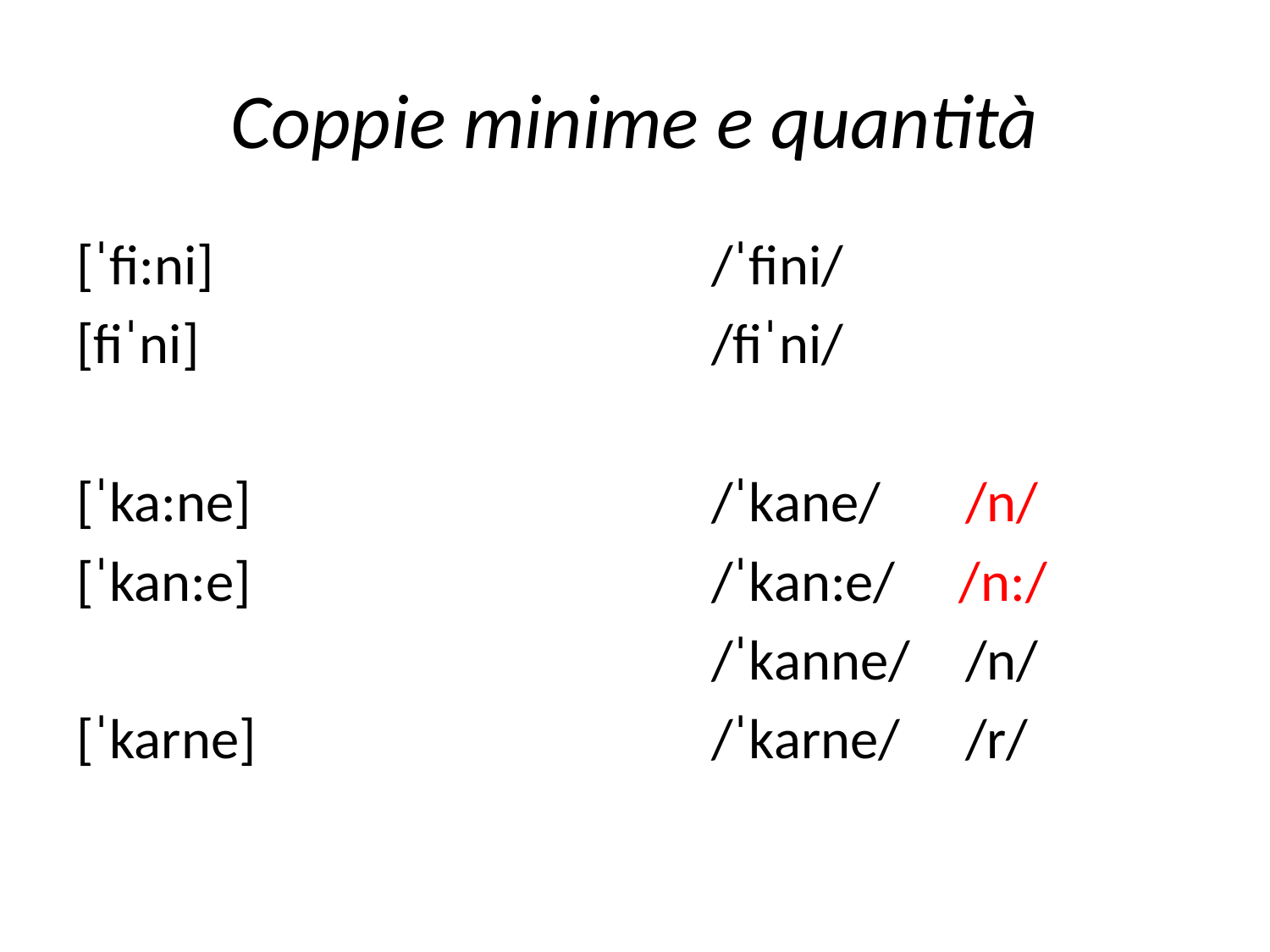

# Coppie minime e quantità
[ˈfi:ni]				/ˈfini/
[fiˈni]					/fiˈni/

[ˈka:ne]				/ˈkane/	/n/
[ˈkan:e]				/ˈkan:e/     /n:/
					/ˈkanne/	/n/
[ˈkarne] 				/ˈkarne/	/r/